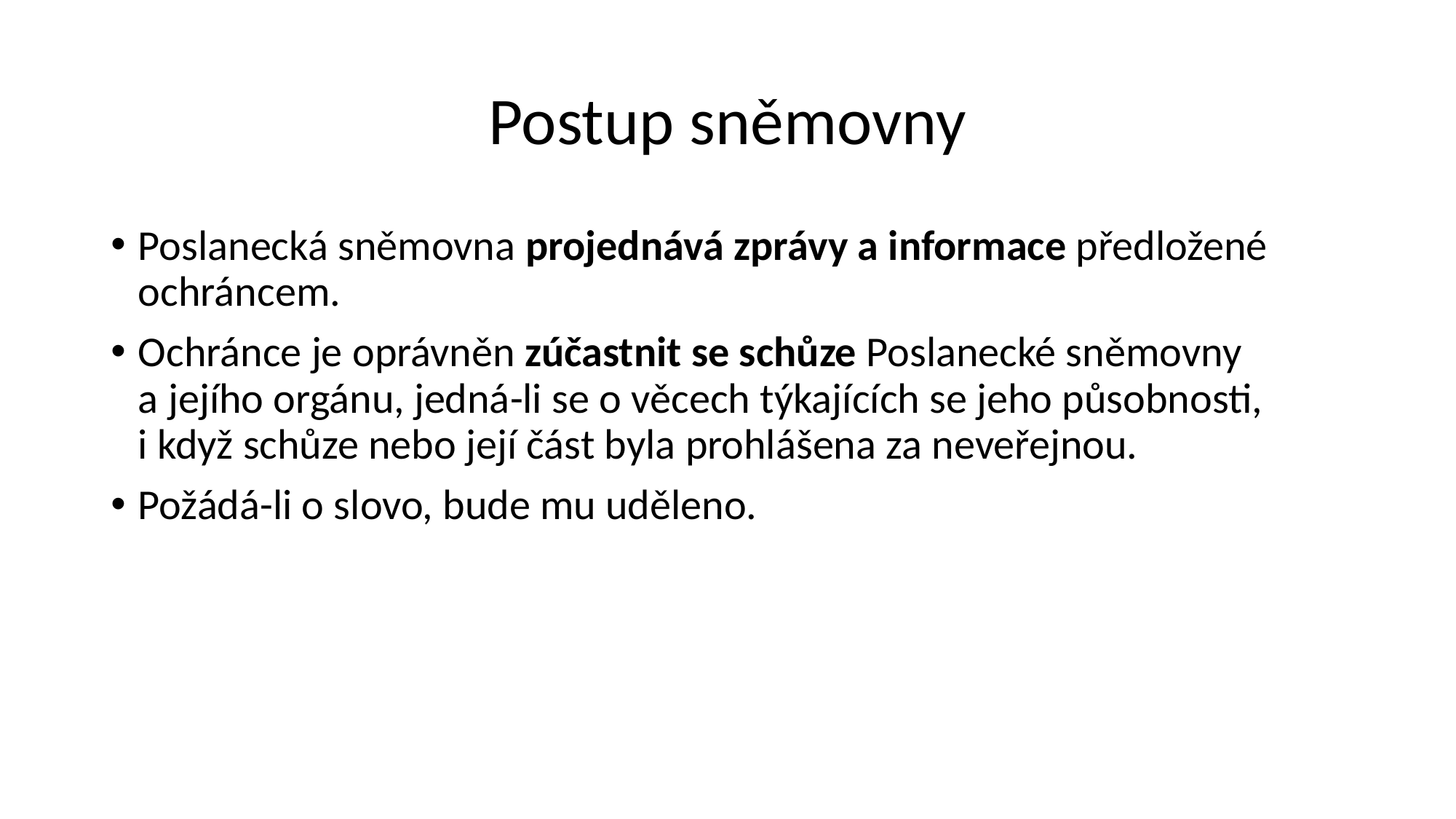

# Postup sněmovny
Poslanecká sněmovna projednává zprávy a informace předložené ochráncem.
Ochránce je oprávněn zúčastnit se schůze Poslanecké sněmovny a jejího orgánu, jedná-li se o věcech týkajících se jeho působnosti, i když schůze nebo její část byla prohlášena za neveřejnou.
Požádá-li o slovo, bude mu uděleno.